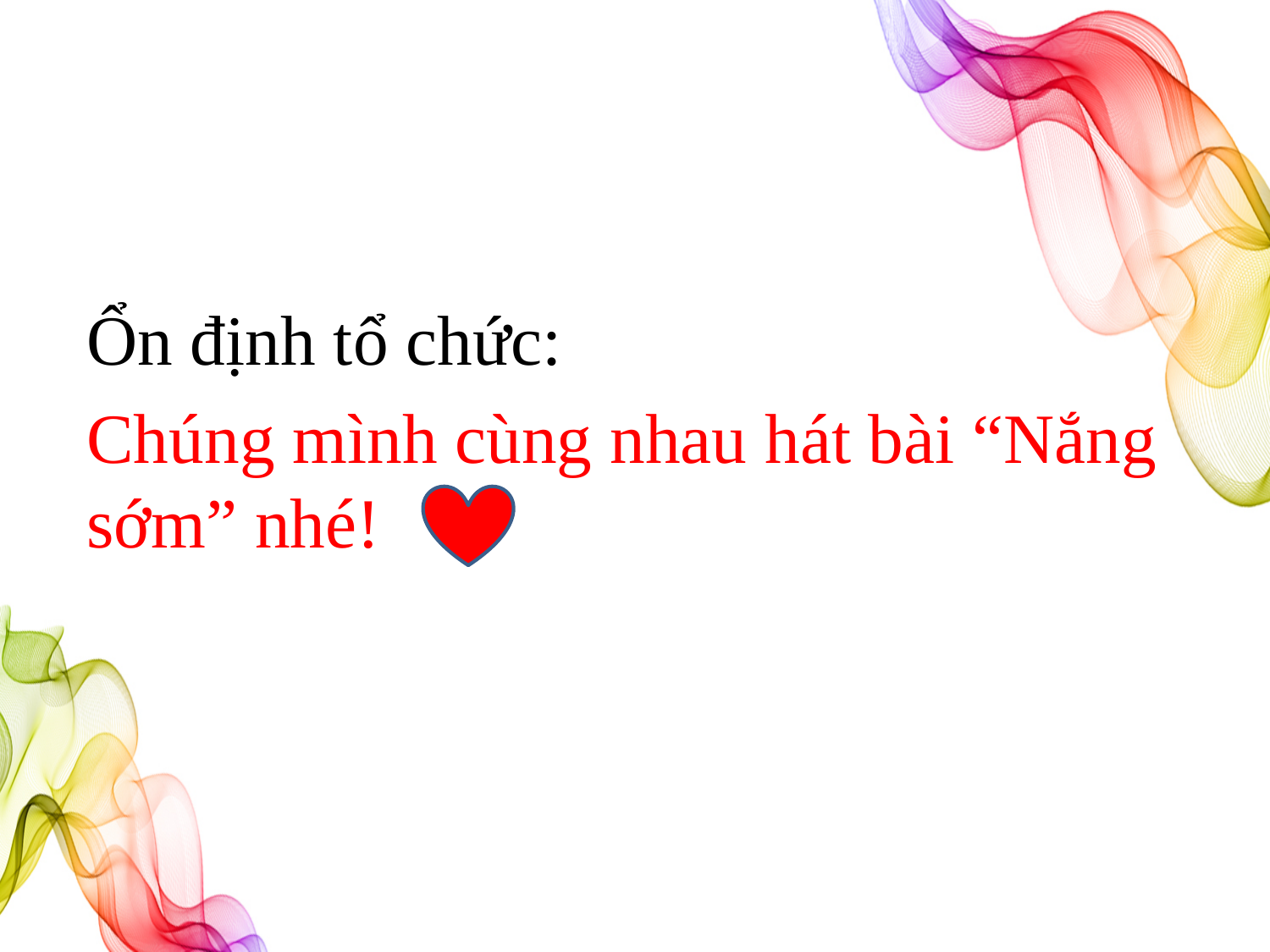

Ổn định tổ chức:
Chúng mình cùng nhau hát bài “Nắng sớm” nhé!